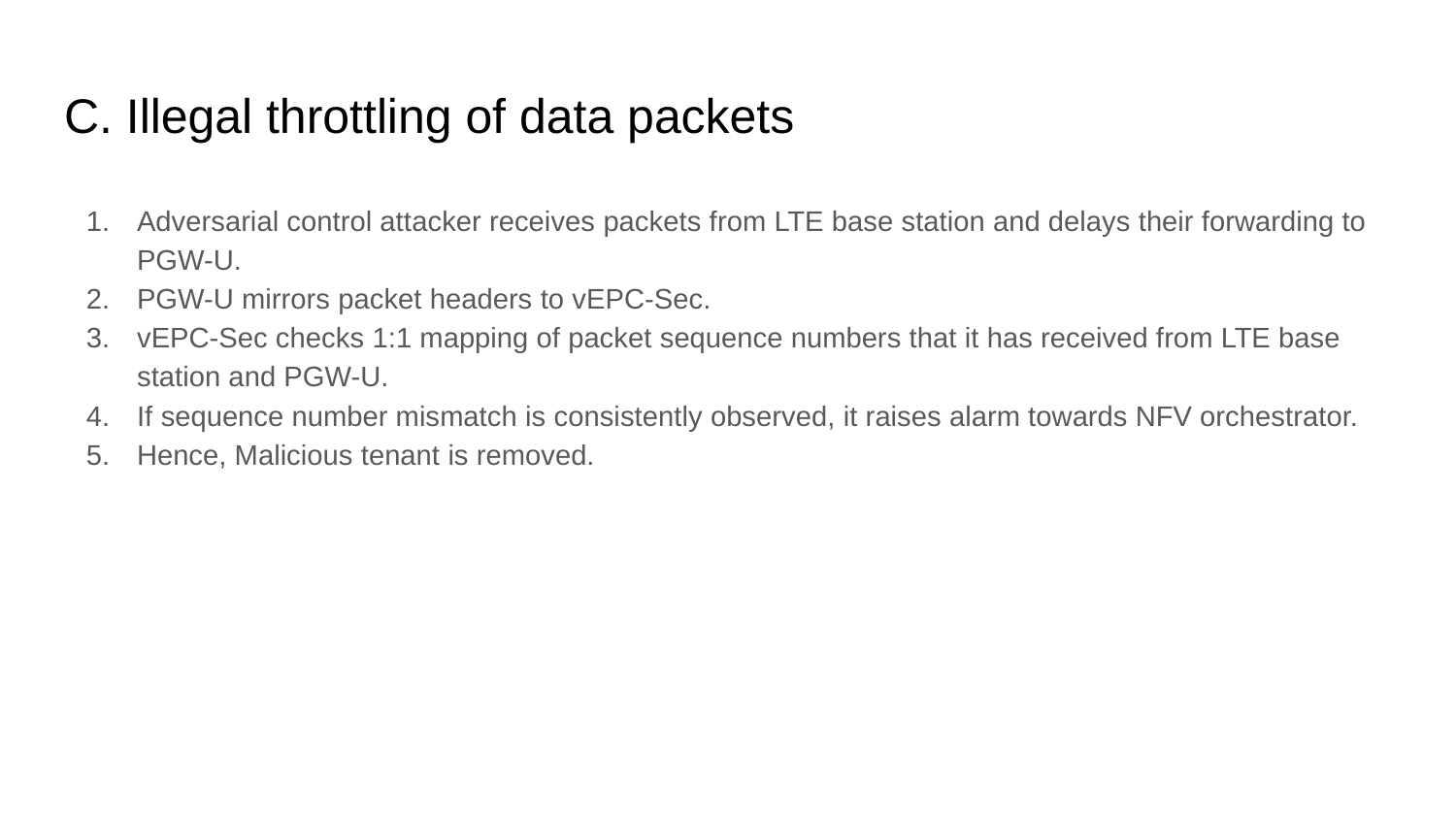

# C. Illegal throttling of data packets
Adversarial control attacker receives packets from LTE base station and delays their forwarding to PGW-U.
PGW-U mirrors packet headers to vEPC-Sec.
vEPC-Sec checks 1:1 mapping of packet sequence numbers that it has received from LTE base station and PGW-U.
If sequence number mismatch is consistently observed, it raises alarm towards NFV orchestrator.
Hence, Malicious tenant is removed.